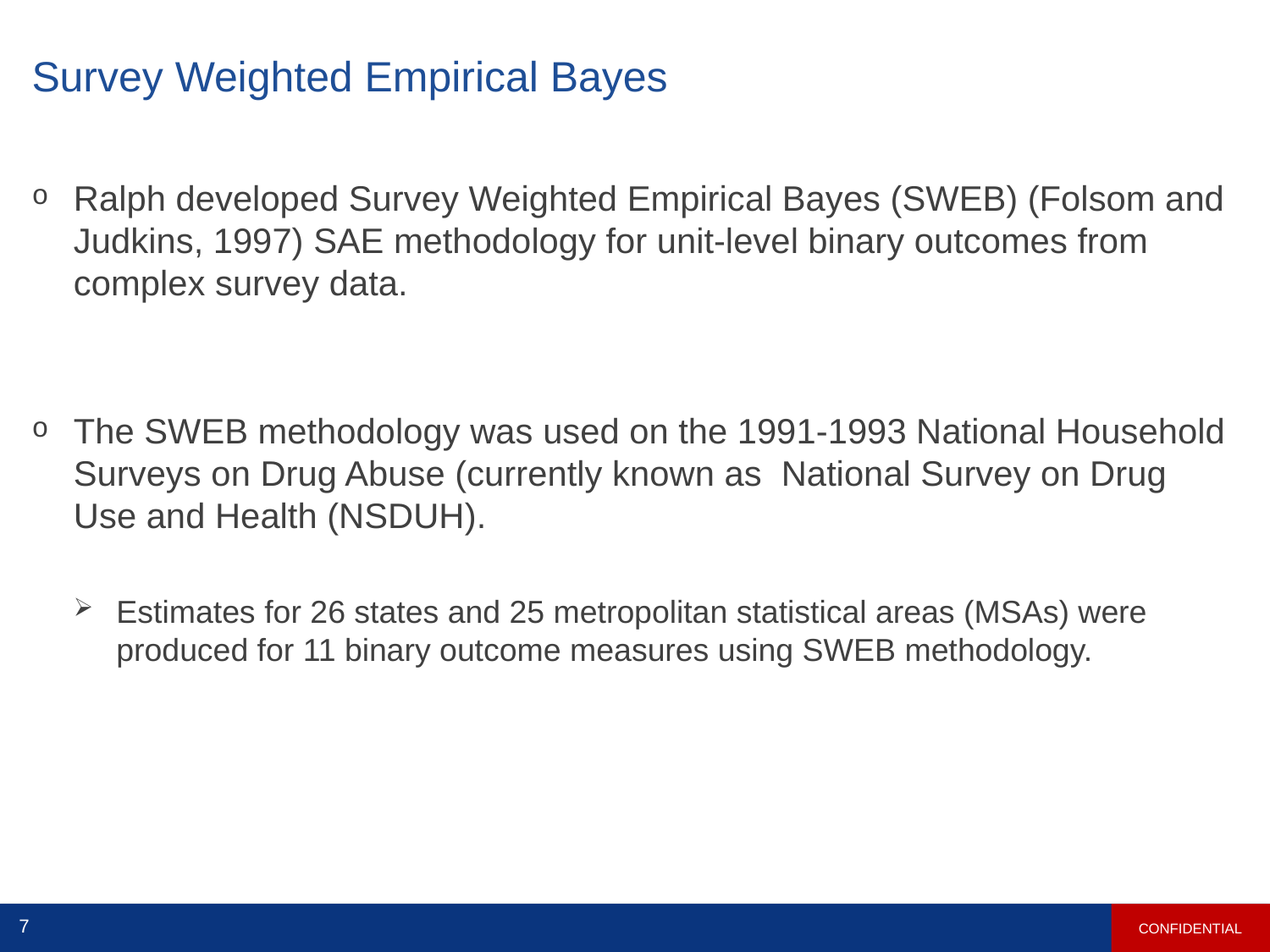

# Survey Weighted Empirical Bayes
Ralph developed Survey Weighted Empirical Bayes (SWEB) (Folsom and Judkins, 1997) SAE methodology for unit-level binary outcomes from complex survey data.

The SWEB methodology was used on the 1991-1993 National Household Surveys on Drug Abuse (currently known as  National Survey on Drug Use and Health (NSDUH).

Estimates for 26 states and 25 metropolitan statistical areas (MSAs) were produced for 11 binary outcome measures using SWEB methodology.

CONFIDENTIAL
7